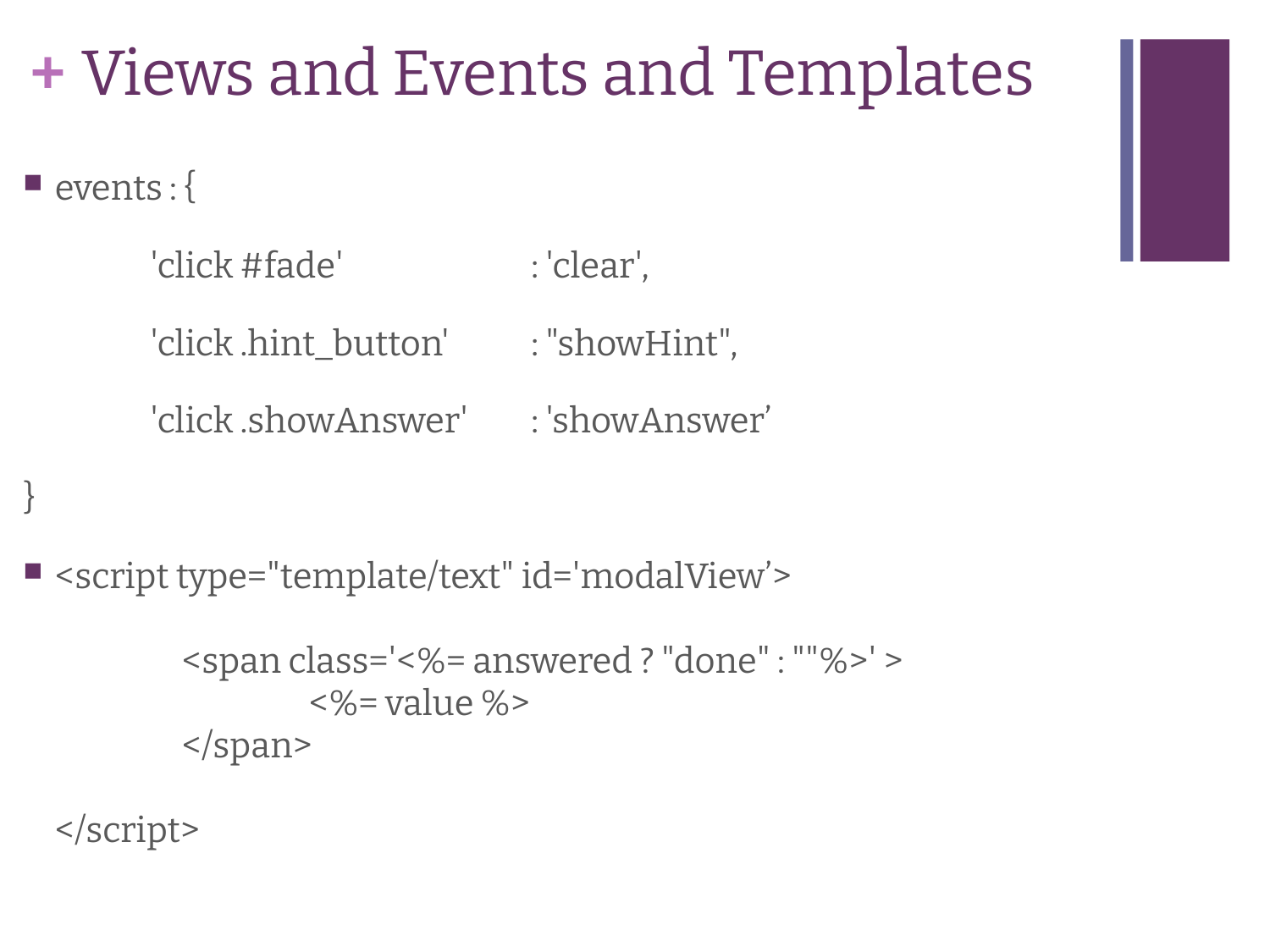

# Views and Events and Templates
events : {
	'click #fade' 		: 'clear',
	'click .hint_button' 	: "showHint",
	'click .showAnswer' 	: 'showAnswer’
}
<script type="template/text" id='modalView’>
	<span class='<%= answered ? "done" : ""%>' >
		<%= value %>
	</span>
</script>